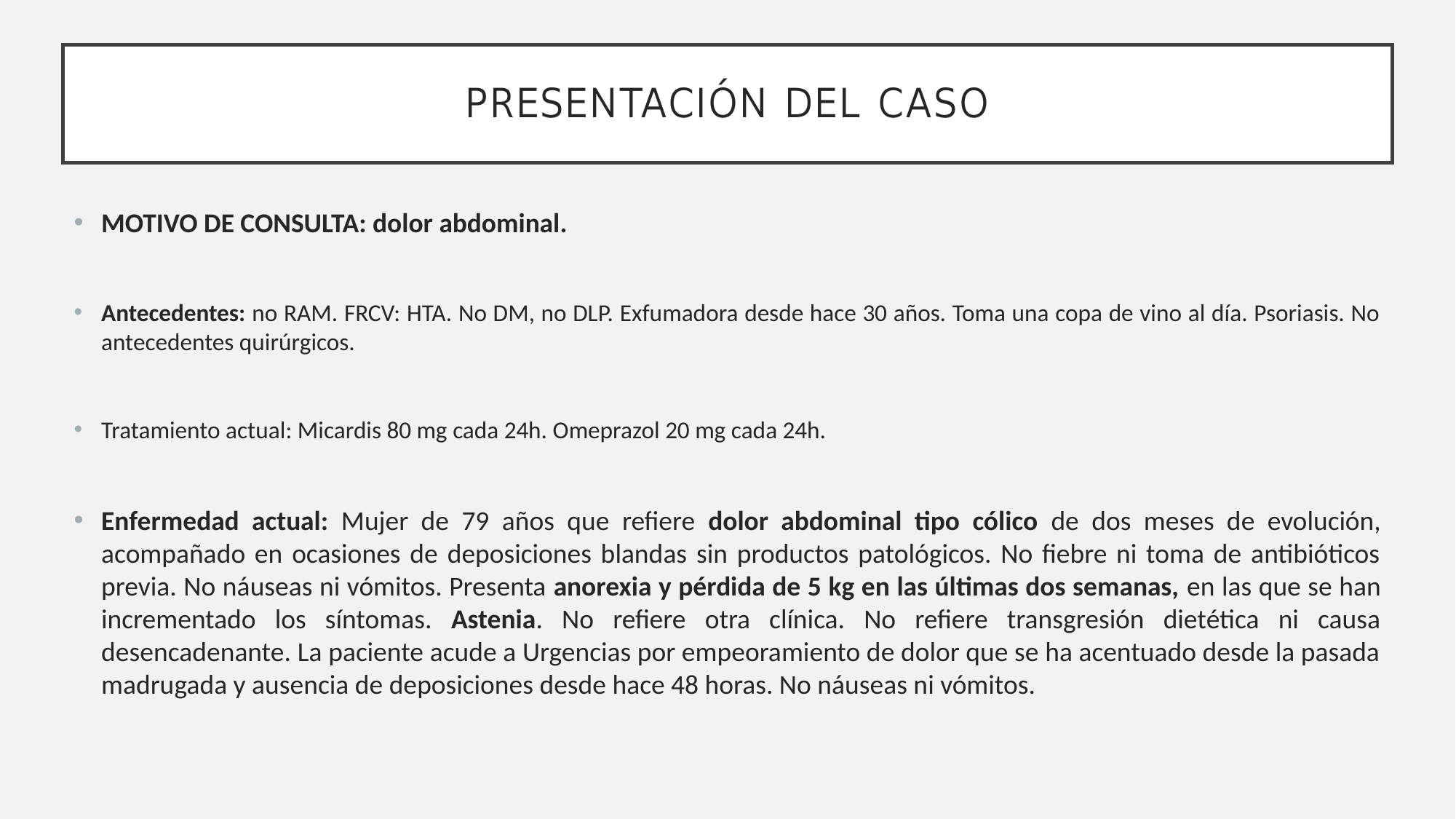

# Presentación del caso
MOTIVO DE CONSULTA: dolor abdominal.

Antecedentes: no RAM. FRCV: HTA. No DM, no DLP. Exfumadora desde hace 30 años. Toma una copa de vino al día. Psoriasis. No antecedentes quirúrgicos.

Tratamiento actual: Micardis 80 mg cada 24h. Omeprazol 20 mg cada 24h.

Enfermedad actual: Mujer de 79 años que refiere dolor abdominal tipo cólico de dos meses de evolución, acompañado en ocasiones de deposiciones blandas sin productos patológicos. No fiebre ni toma de antibióticos previa. No náuseas ni vómitos. Presenta anorexia y pérdida de 5 kg en las últimas dos semanas, en las que se han incrementado los síntomas. Astenia. No refiere otra clínica. No refiere transgresión dietética ni causa desencadenante. La paciente acude a Urgencias por empeoramiento de dolor que se ha acentuado desde la pasada madrugada y ausencia de deposiciones desde hace 48 horas. No náuseas ni vómitos.